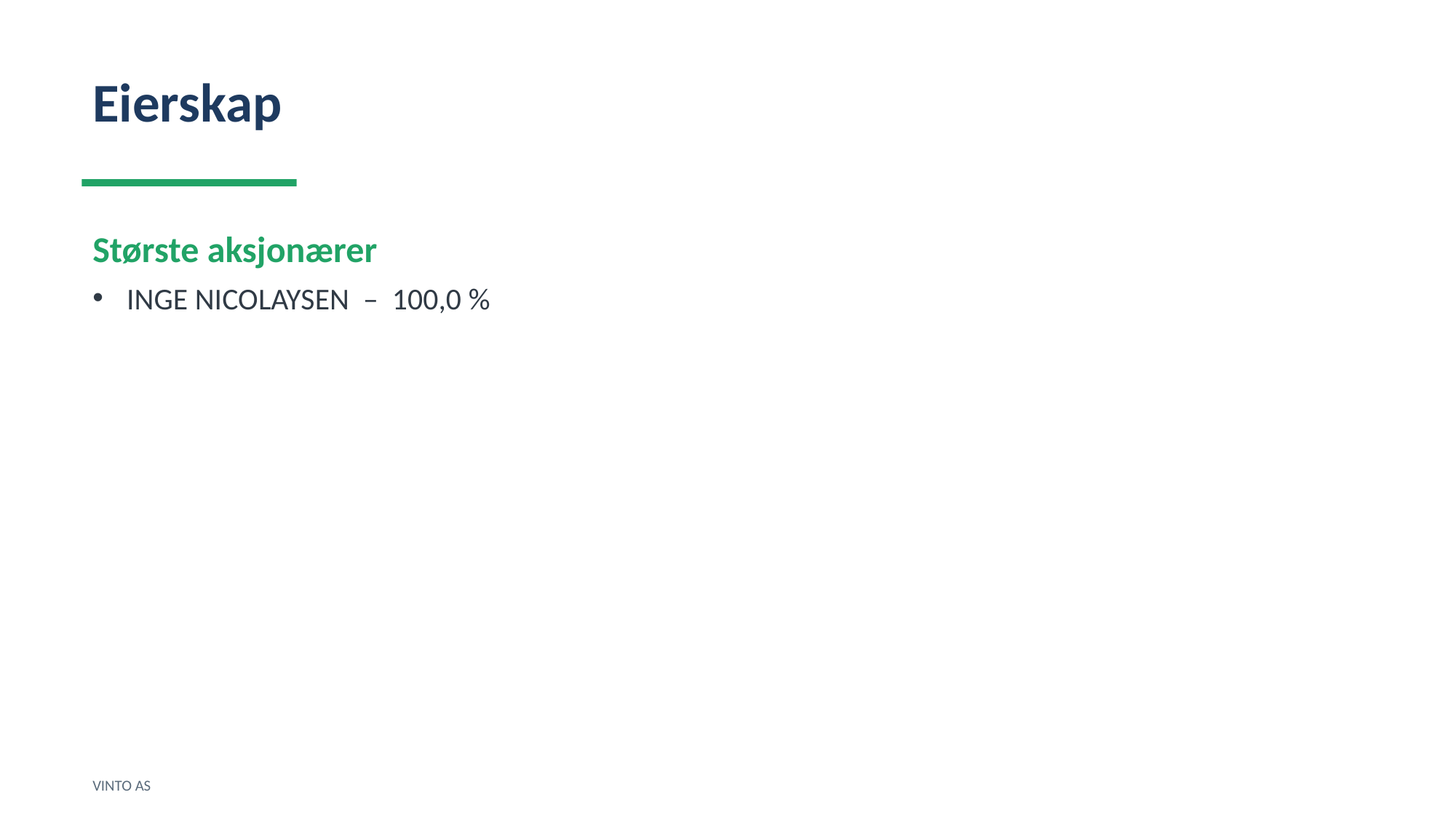

Eierskap

Største aksjonærer
INGE NICOLAYSEN  –  100,0 %
VINTO AS